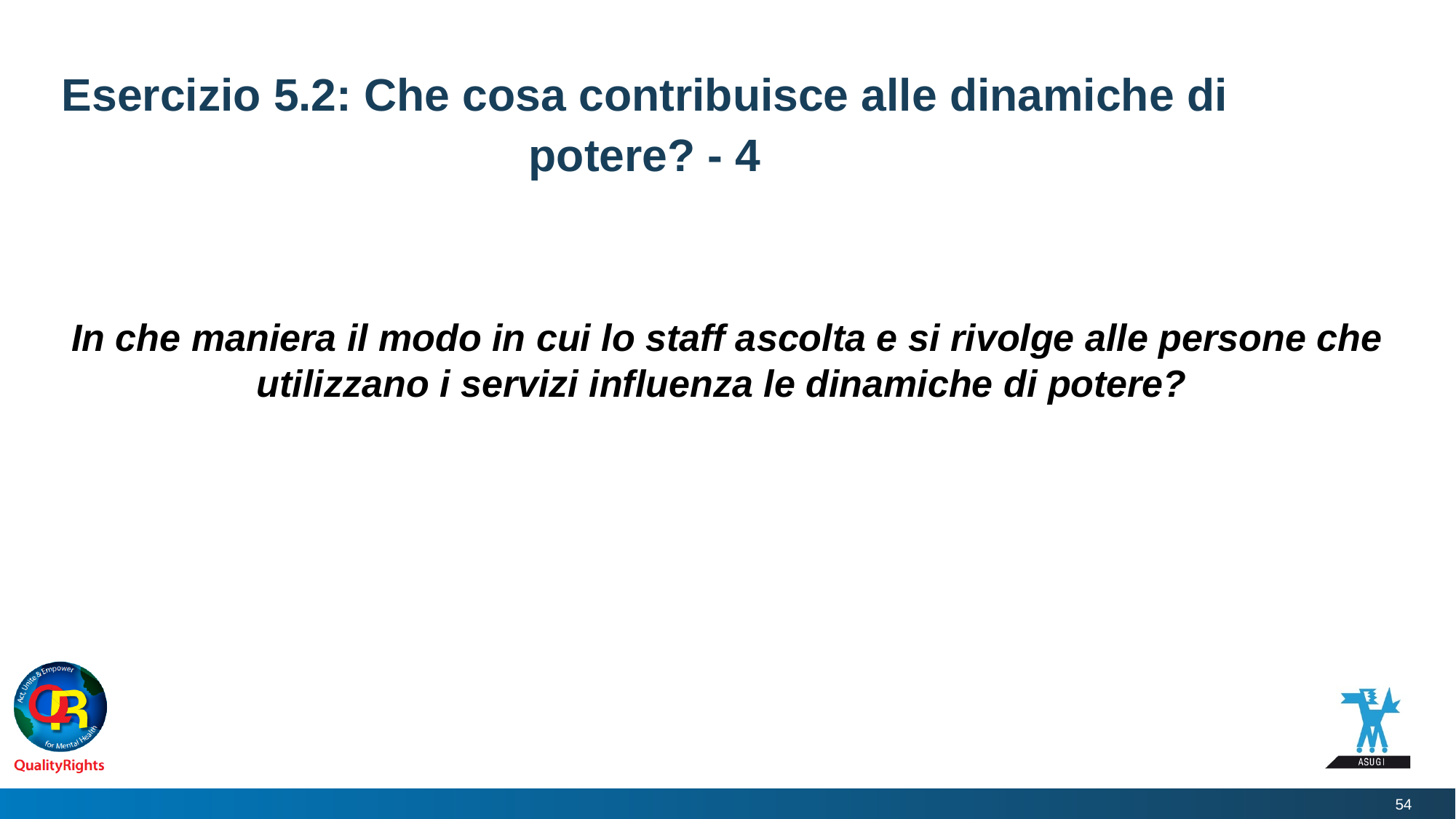

# Esercizio 5.2: Che cosa contribuisce alle dinamiche di potere? - 4

In che maniera il modo in cui lo staff ascolta e si rivolge alle persone che utilizzano i servizi influenza le dinamiche di potere?